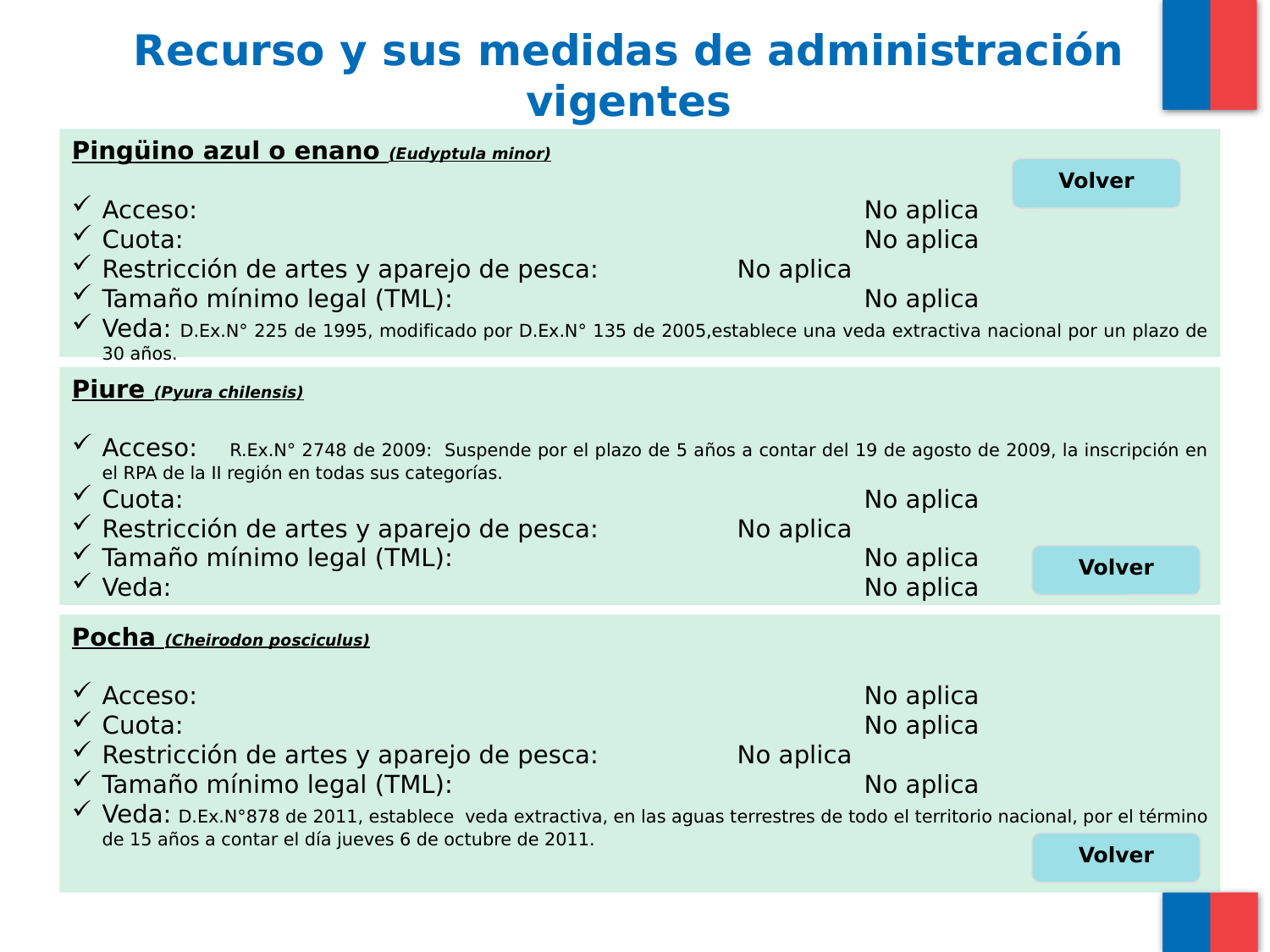

# Recurso y sus medidas de administración vigentes
Pingüino azul o enano (Eudyptula minor)

Acceso: 						No aplica
Cuota:						No aplica
Restricción de artes y aparejo de pesca:		No aplica
Tamaño mínimo legal (TML):				No aplica
Veda: D.Ex.N° 225 de 1995, modificado por D.Ex.N° 135 de 2005,establece una veda extractiva nacional por un plazo de 30 años.
Volver
Piure (Pyura chilensis)

Acceso: 	R.Ex.N° 2748 de 2009:  Suspende por el plazo de 5 años a contar del 19 de agosto de 2009, la inscripción en el RPA de la II región en todas sus categorías.
Cuota:						No aplica
Restricción de artes y aparejo de pesca:		No aplica
Tamaño mínimo legal (TML):				No aplica
Veda: 						No aplica

Volver
Pocha (Cheirodon posciculus)

Acceso: 	 					No aplica
Cuota:						No aplica
Restricción de artes y aparejo de pesca:		No aplica
Tamaño mínimo legal (TML):				No aplica
Veda: D.Ex.N°878 de 2011, establece  veda extractiva, en las aguas terrestres de todo el territorio nacional, por el término de 15 años a contar el día jueves 6 de octubre de 2011.

Volver